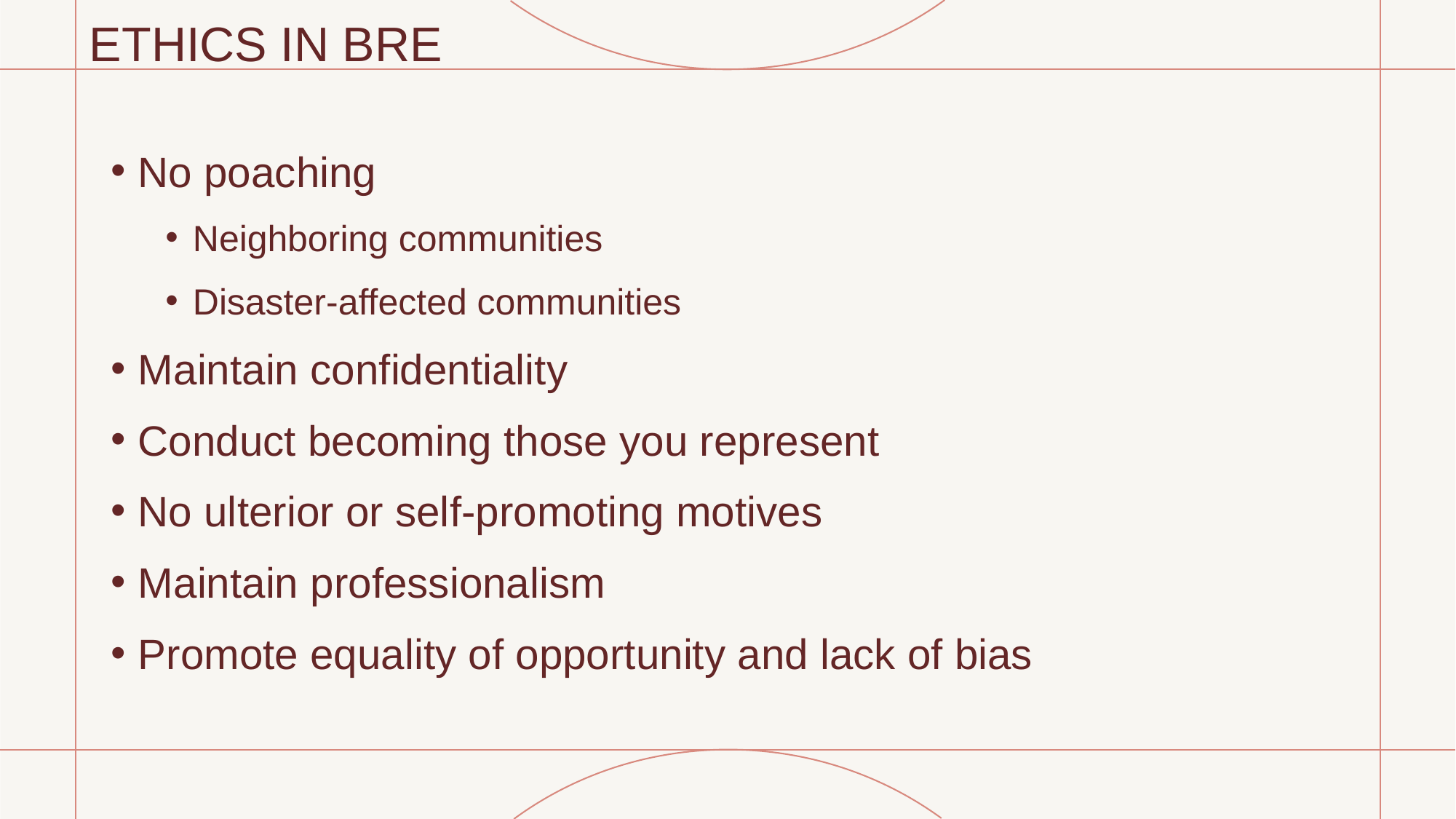

# ETHICS IN BRE
No poaching
Neighboring communities
Disaster-affected communities
Maintain confidentiality
Conduct becoming those you represent
No ulterior or self-promoting motives
Maintain professionalism
Promote equality of opportunity and lack of bias